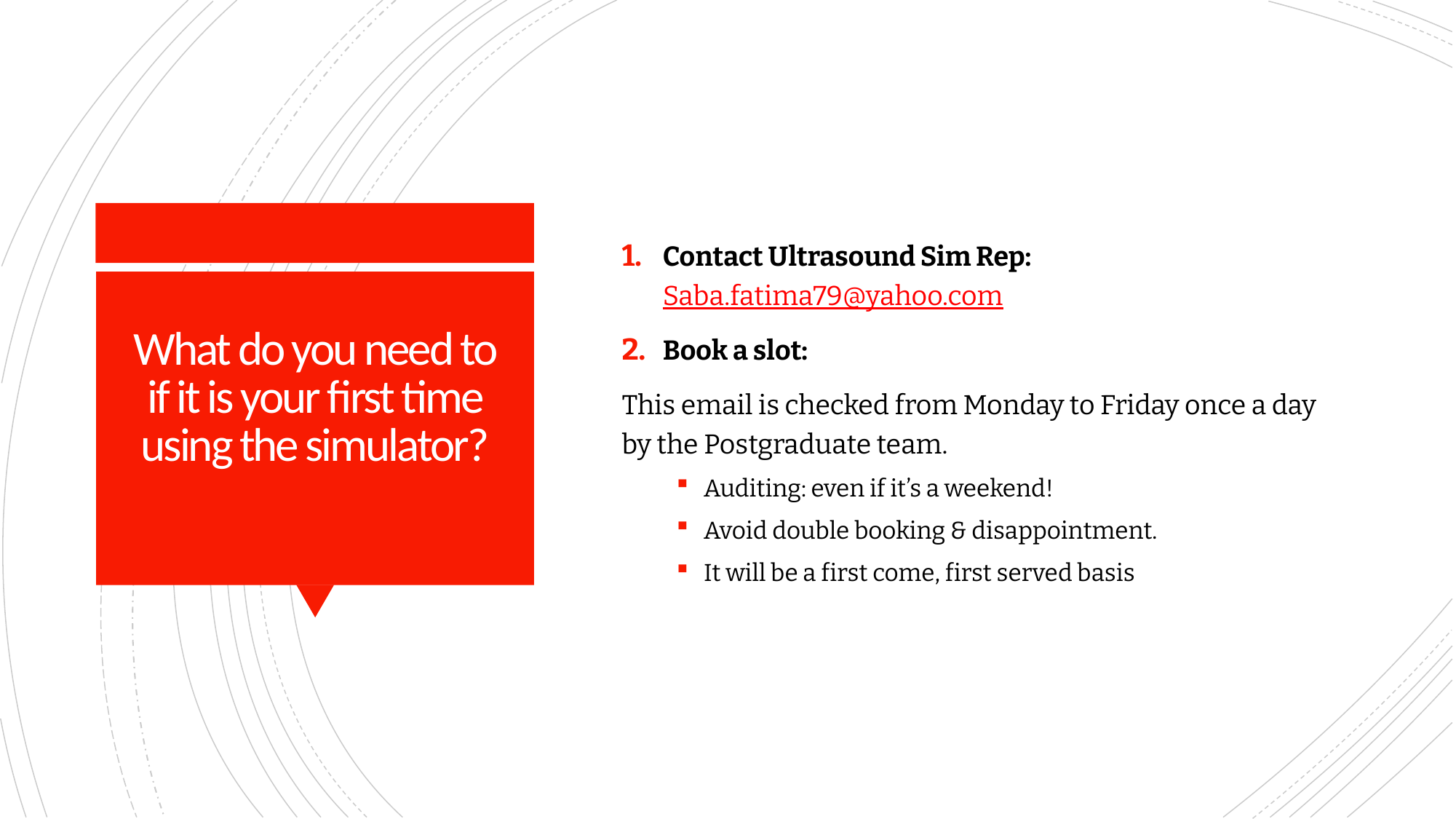

Contact Ultrasound Sim Rep: Saba.fatima79@yahoo.com
Book a slot:
This email is checked from Monday to Friday once a day by the Postgraduate team.
Auditing: even if it’s a weekend!
Avoid double booking & disappointment.
It will be a first come, first served basis
# What do you need to if it is your first time using the simulator?